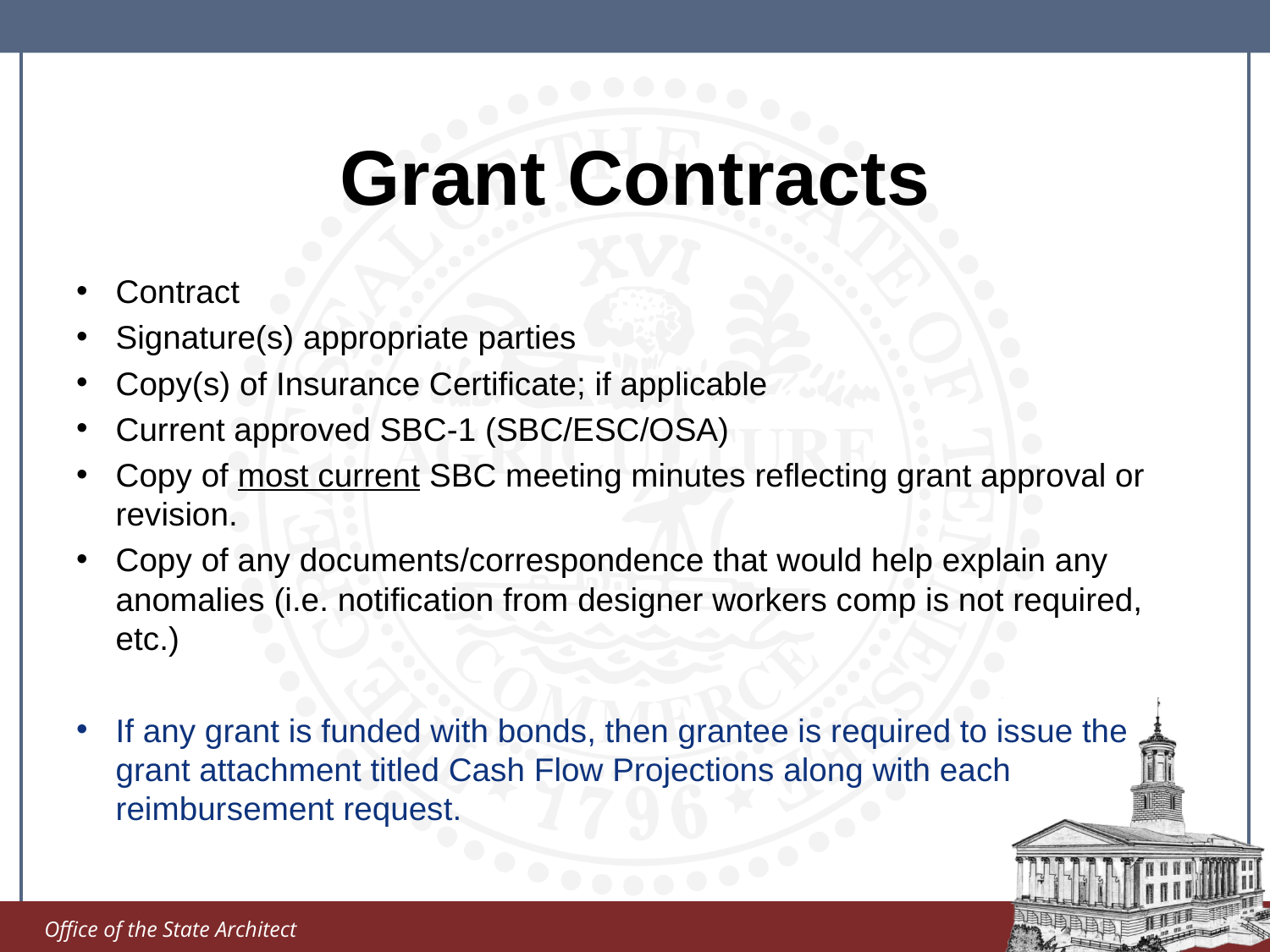

# Grant Contracts
Contract
Signature(s) appropriate parties
Copy(s) of Insurance Certificate; if applicable
Current approved SBC-1 (SBC/ESC/OSA)
Copy of most current SBC meeting minutes reflecting grant approval or revision.
Copy of any documents/correspondence that would help explain any anomalies (i.e. notification from designer workers comp is not required, etc.)

If any grant is funded with bonds, then grantee is required to issue the grant attachment titled Cash Flow Projections along with each reimbursement request.